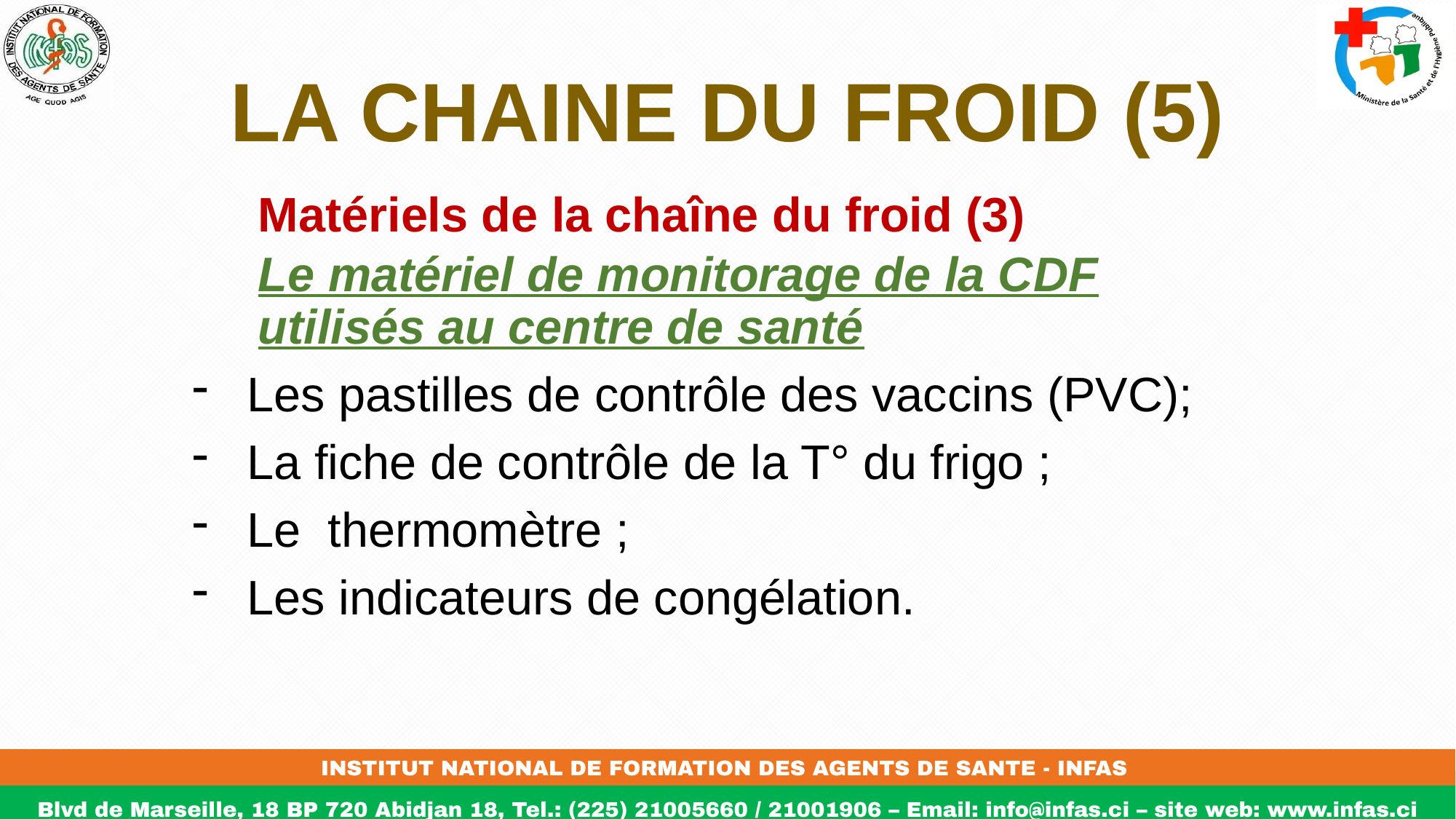

# LA CHAINE DU FROID (5)
Matériels de la chaîne du froid (3)
Le matériel de monitorage de la CDF utilisés au centre de santé
Les pastilles de contrôle des vaccins (PVC);
La fiche de contrôle de la T° du frigo ;
Le  thermomètre ;
Les indicateurs de congélation.